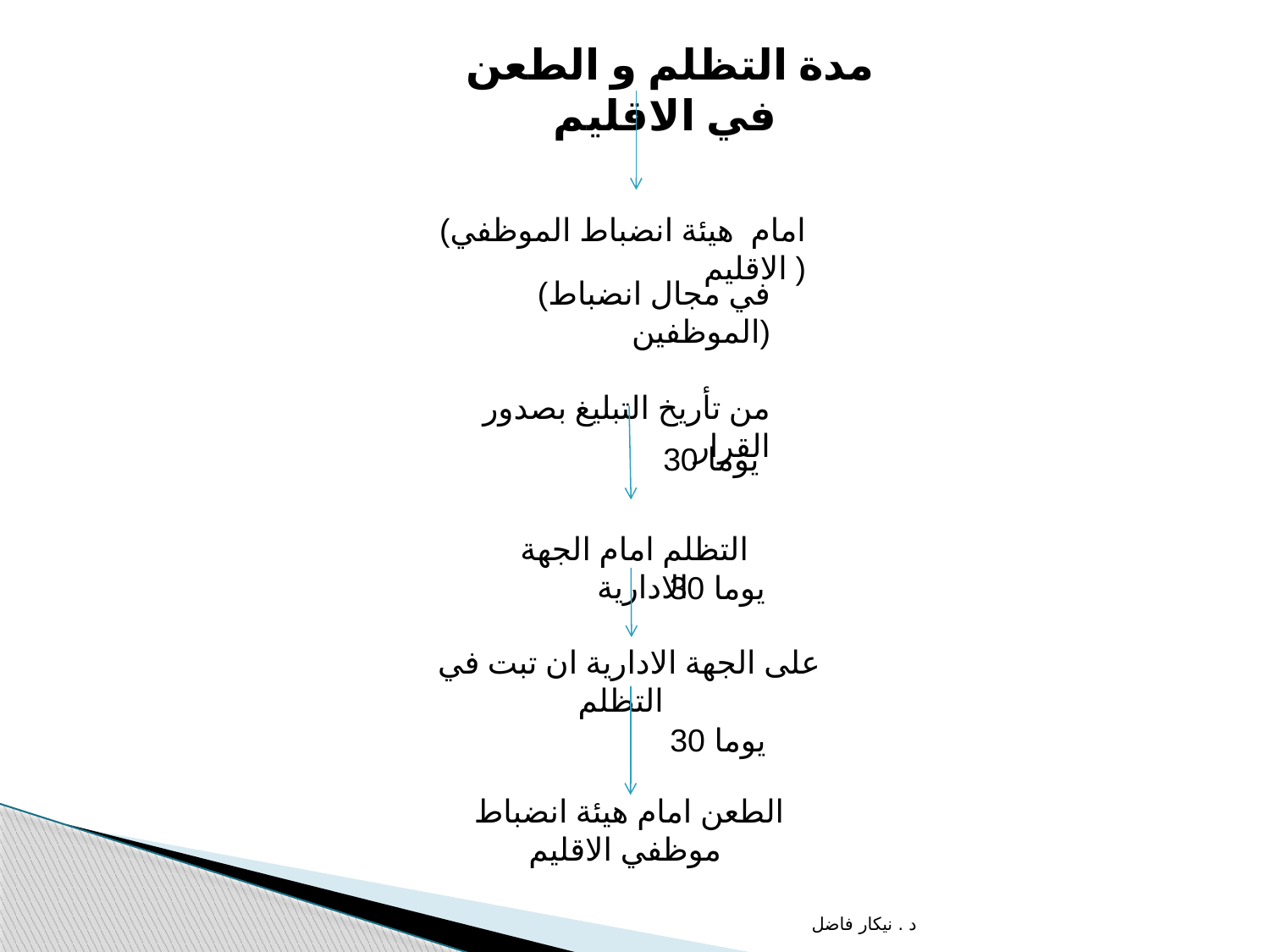

مدة التظلم و الطعن في الاقليم

(امام  هيئة انضباط الموظفي الاقليم )
(في مجال انضباط الموظفين)

من تأريخ التبليغ بصدور القرار

30 يوما

 التظلم امام الجهة الادارية

30 يوما
على الجهة الادارية ان تبت في التظلم
30 يوما
الطعن امام هيئة انضباط موظفي الاقليم
د . نيكار فاضل